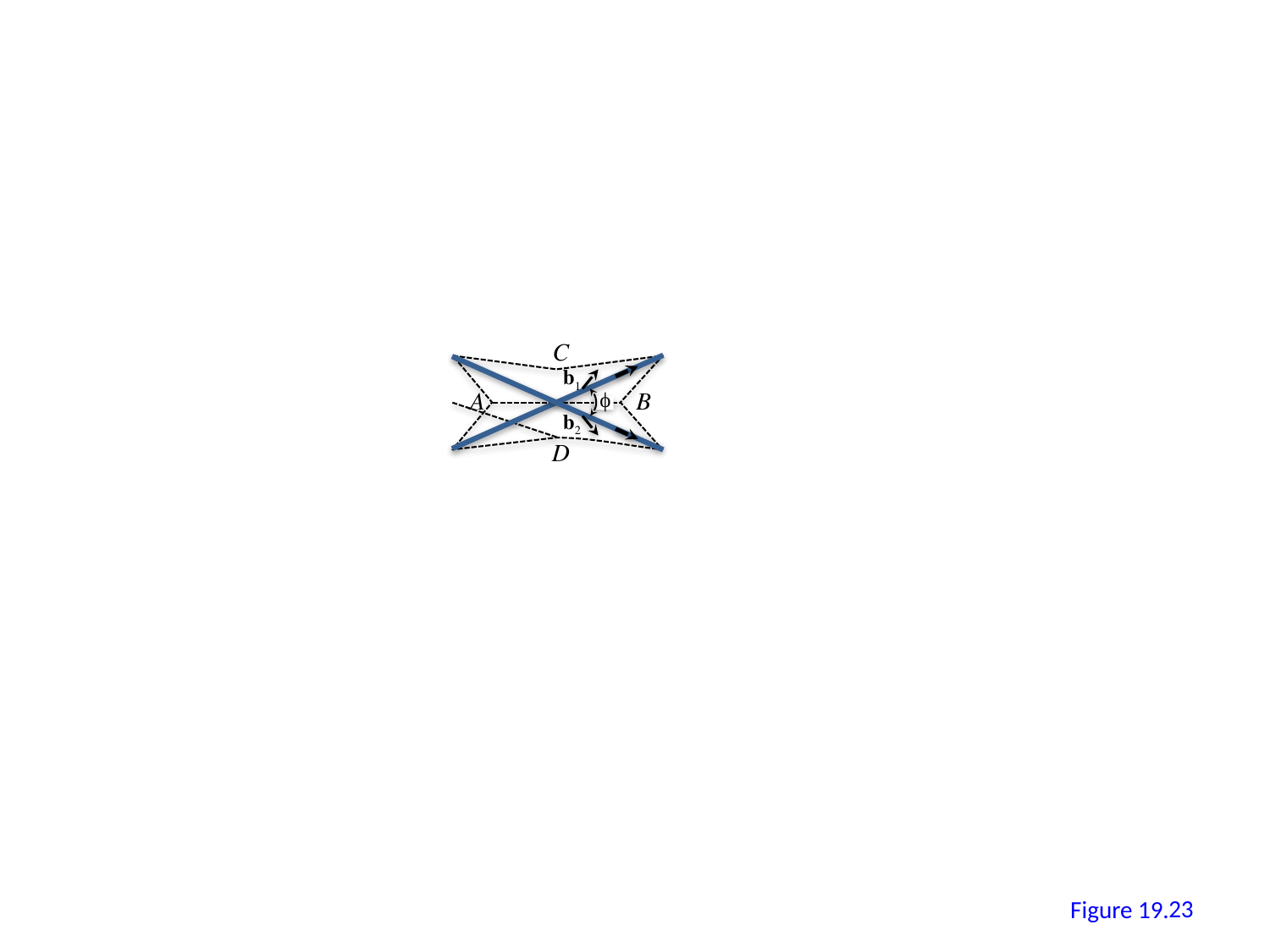

C

b1
A
B
ϕ

b2
D
23